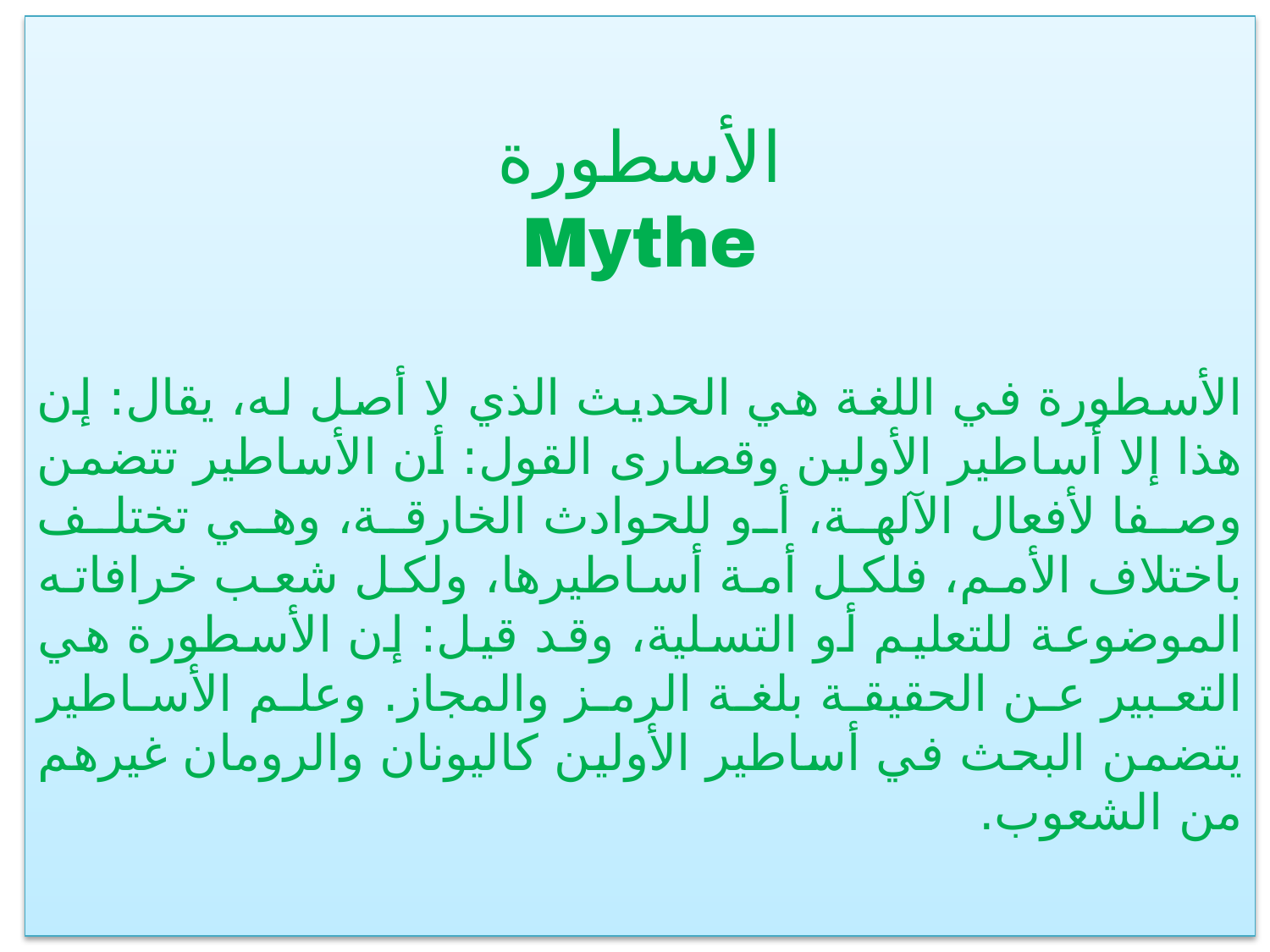

الأسطورة
Mythe

الأسطورة في اللغة هي الحديث الذي لا أصل له، يقال: إن هذا إلا أساطير الأولين وقصارى القول: أن الأساطير تتضمن وصفا لأفعال الآلهة، أو للحوادث الخارقة، وهي تختلف باختلاف الأمم، فلكل أمة أساطيرها، ولكل شعب خرافاته الموضوعة للتعليم أو التسلية، وقد قيل: إن الأسطورة هي التعبير عن الحقيقة بلغة الرمز والمجاز. وعلم الأساطير يتضمن البحث في أساطير الأولين كاليونان والرومان غيرهم من الشعوب.